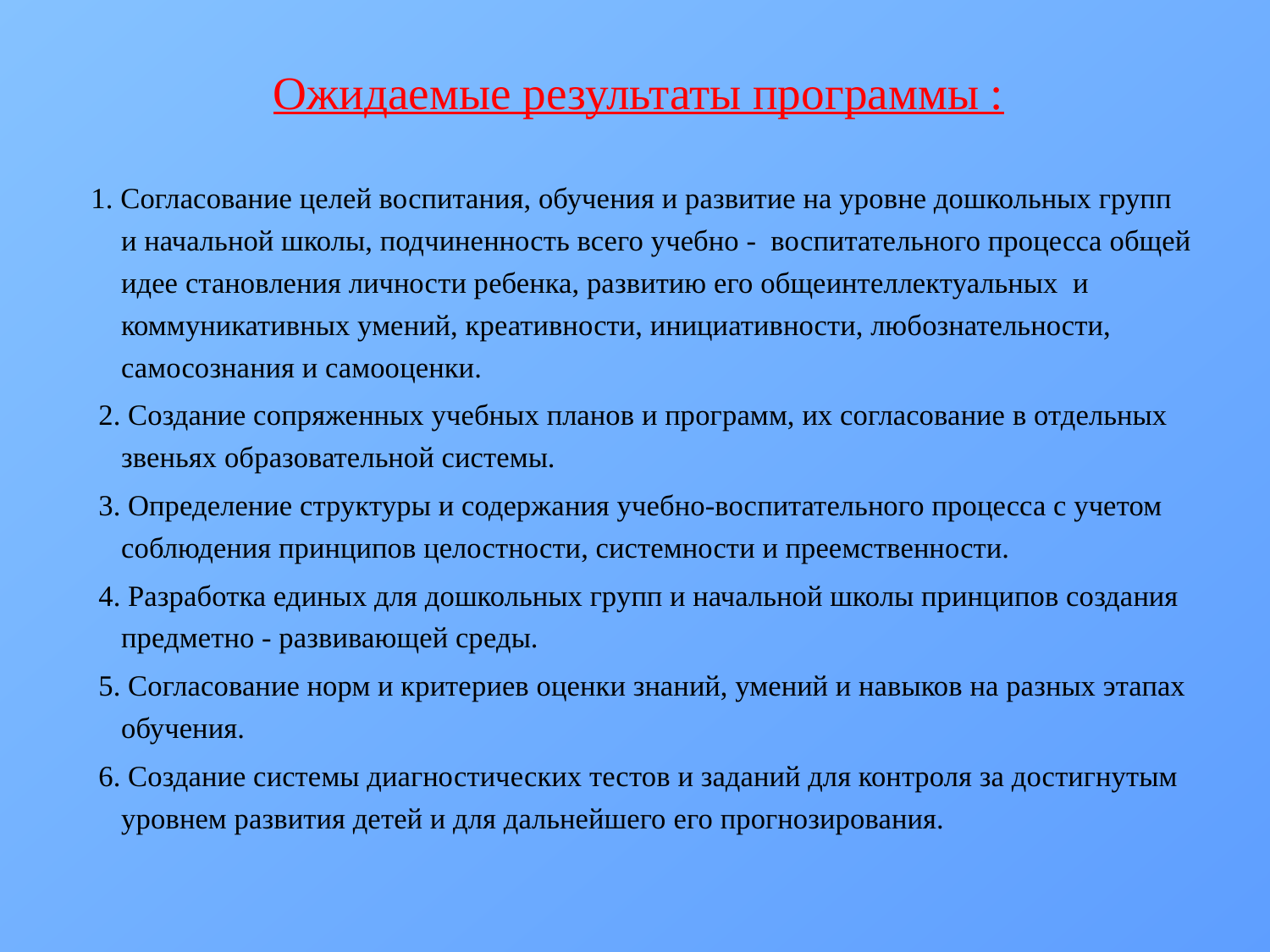

Ожидаемые результаты программы :

  1. Согласование целей воспитания, обучения и развитие на уровне дошкольных групп и начальной школы, подчиненность всего учебно -  воспитательного процесса общей идее становления личности ребенка, развитию его общеинтеллектуальных  и коммуникативных умений, креативности, инициативности, любознательности, самосознания и самооценки.
   2. Создание сопряженных учебных планов и программ, их согласование в отдельных звеньях образовательной системы.
   3. Определение структуры и содержания учебно-воспитательного процесса с учетом соблюдения принципов целостности, системности и преемственности.
   4. Разработка единых для дошкольных групп и начальной школы принципов создания предметно - развивающей среды.
   5. Согласование норм и критериев оценки знаний, умений и навыков на разных этапах обучения.
   6. Создание системы диагностических тестов и заданий для контроля за достигнутым уровнем развития детей и для дальнейшего его прогнозирования.